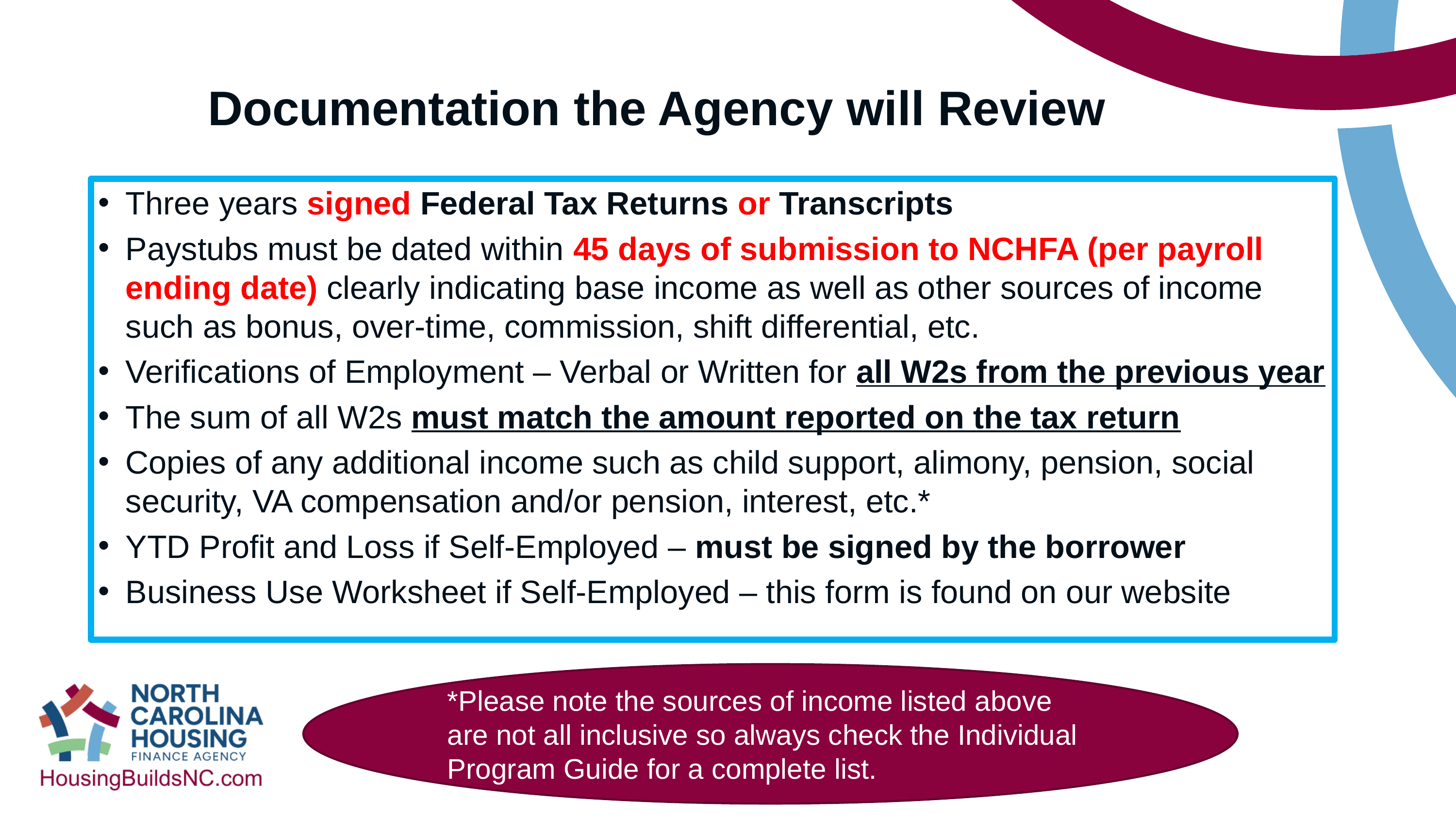

# Documentation the Agency will Review
Three years signed Federal Tax Returns or Transcripts
Paystubs must be dated within 45 days of submission to NCHFA (per payroll ending date) clearly indicating base income as well as other sources of income such as bonus, over-time, commission, shift differential, etc.
Verifications of Employment – Verbal or Written for all W2s from the previous year
The sum of all W2s must match the amount reported on the tax return
Copies of any additional income such as child support, alimony, pension, social security, VA compensation and/or pension, interest, etc.*
YTD Profit and Loss if Self-Employed – must be signed by the borrower
Business Use Worksheet if Self-Employed – this form is found on our website
*Please note the sources of income listed above
are not all inclusive so always check the Individual Program Guide for a complete list.